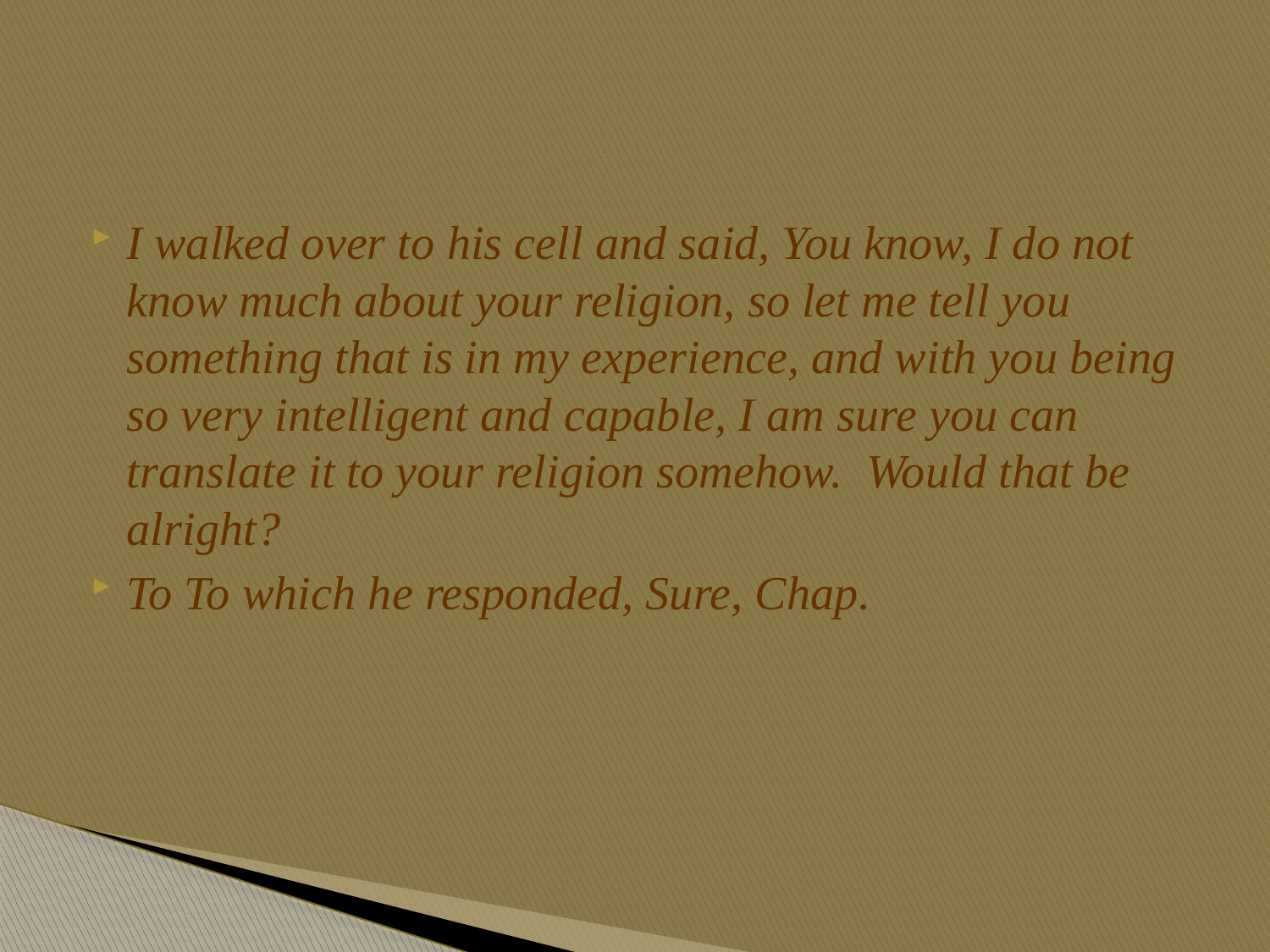

#
I walked over to his cell and said, You know, I do not know much about your religion, so let me tell you something that is in my experience, and with you being so very intelligent and capable, I am sure you can translate it to your religion somehow.  Would that be alright?
To To which he responded, Sure, Chap.